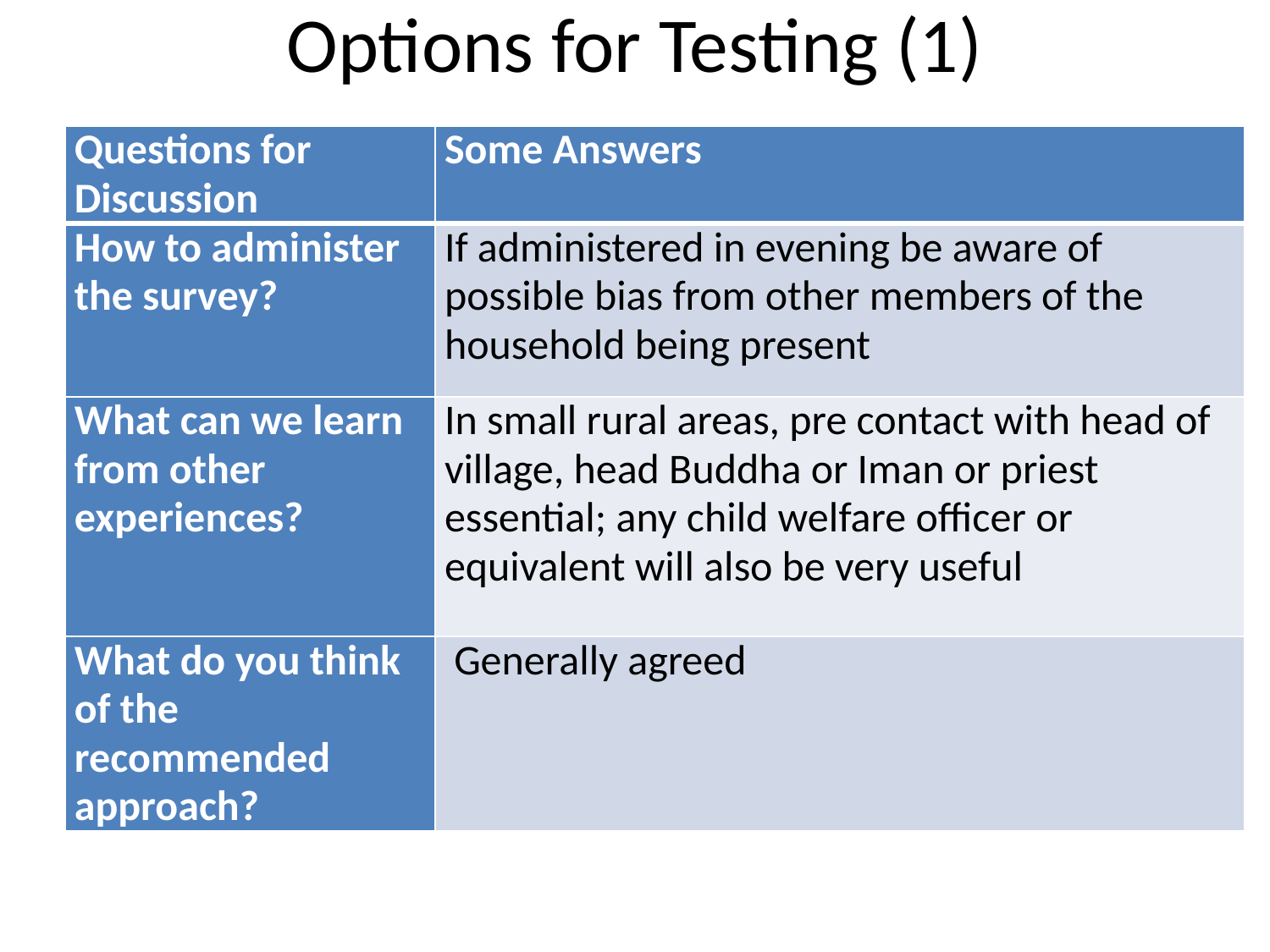

# Options for Testing (1)
| Questions for Discussion | Some Answers |
| --- | --- |
| How to administer the survey? | If administered in evening be aware of possible bias from other members of the household being present |
| What can we learn from other experiences? | In small rural areas, pre contact with head of village, head Buddha or Iman or priest essential; any child welfare officer or equivalent will also be very useful |
| What do you think of the recommended approach? | Generally agreed |